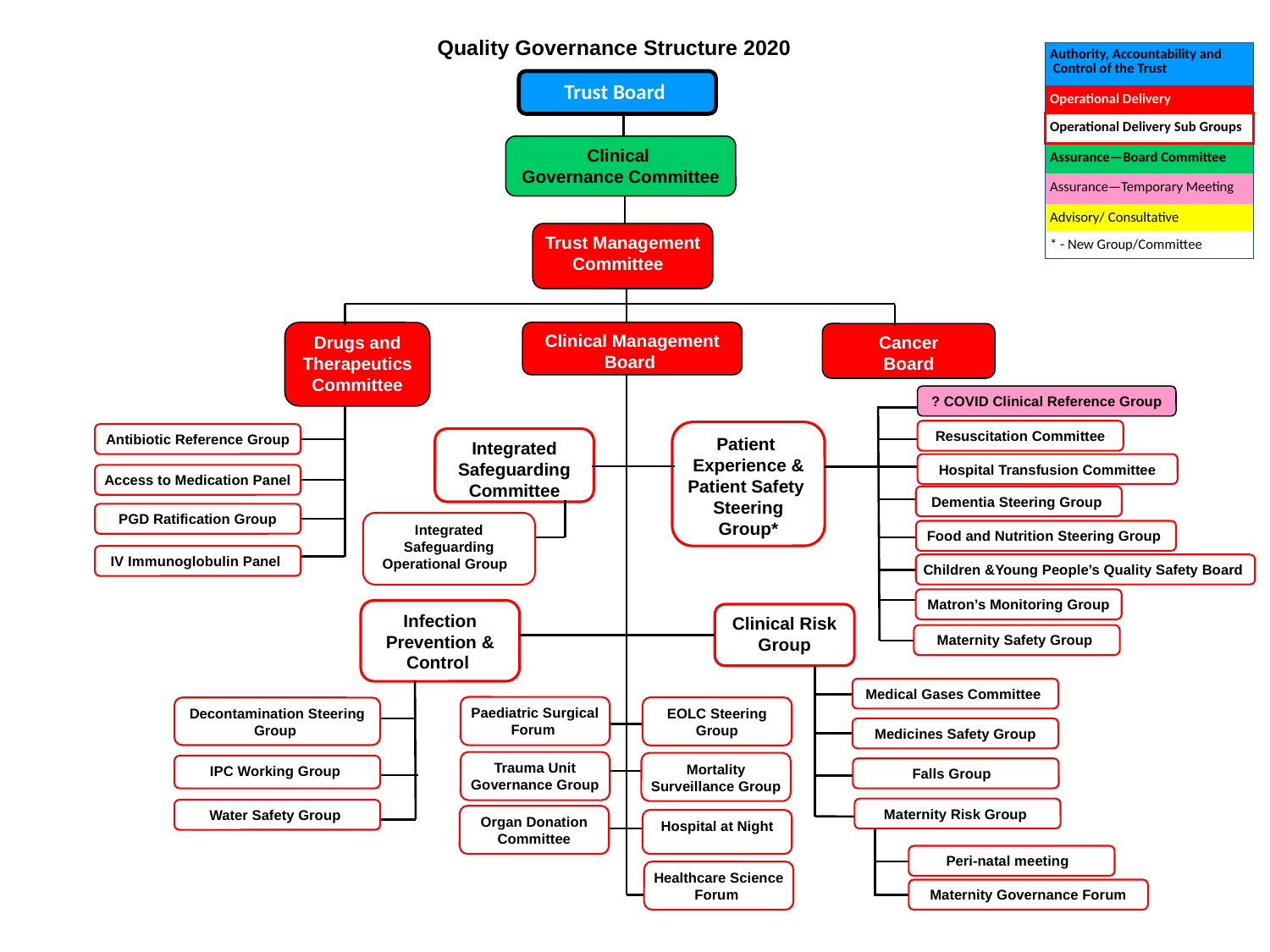

# Quality Governance Structure 2020
| Authority, Accountability and Control of the Trust |
| --- |
| Operational Delivery |
| Operational Delivery Sub Groups |
| Assurance—Board Committee |
| Assurance—Temporary Meeting |
| Advisory/ Consultative |
| \* - New Group/Committee |
Trust Board
Clinical
Governance Committee
Trust Management Committee
Drugs and Therapeutics Committee
Clinical Management Board
Cancer
 Board
? COVID Clinical Reference Group
Resuscitation Committee
Patient  Experience & Patient Safety  Steering Group*
Antibiotic Reference Group
Integrated Safeguarding Committee
Hospital Transfusion Committee
Access to Medication Panel
Dementia Steering Group
PGD Ratification Group
Integrated Safeguarding Operational Group
Food and Nutrition Steering Group
IV Immunoglobulin Panel
Children &Young People’s Quality Safety Board
Matron’s Monitoring Group
Infection Prevention & Control
Clinical Risk Group
Maternity Safety Group
Medical Gases Committee
Paediatric Surgical Forum
EOLC Steering Group
Decontamination Steering Group
Medicines Safety Group
Trauma Unit Governance Group
Mortality Surveillance Group
IPC Working Group
Falls Group
Maternity Risk Group
Water Safety Group
Organ Donation Committee
Hospital at Night
Peri-natal meeting
Healthcare Science Forum
Maternity Governance Forum